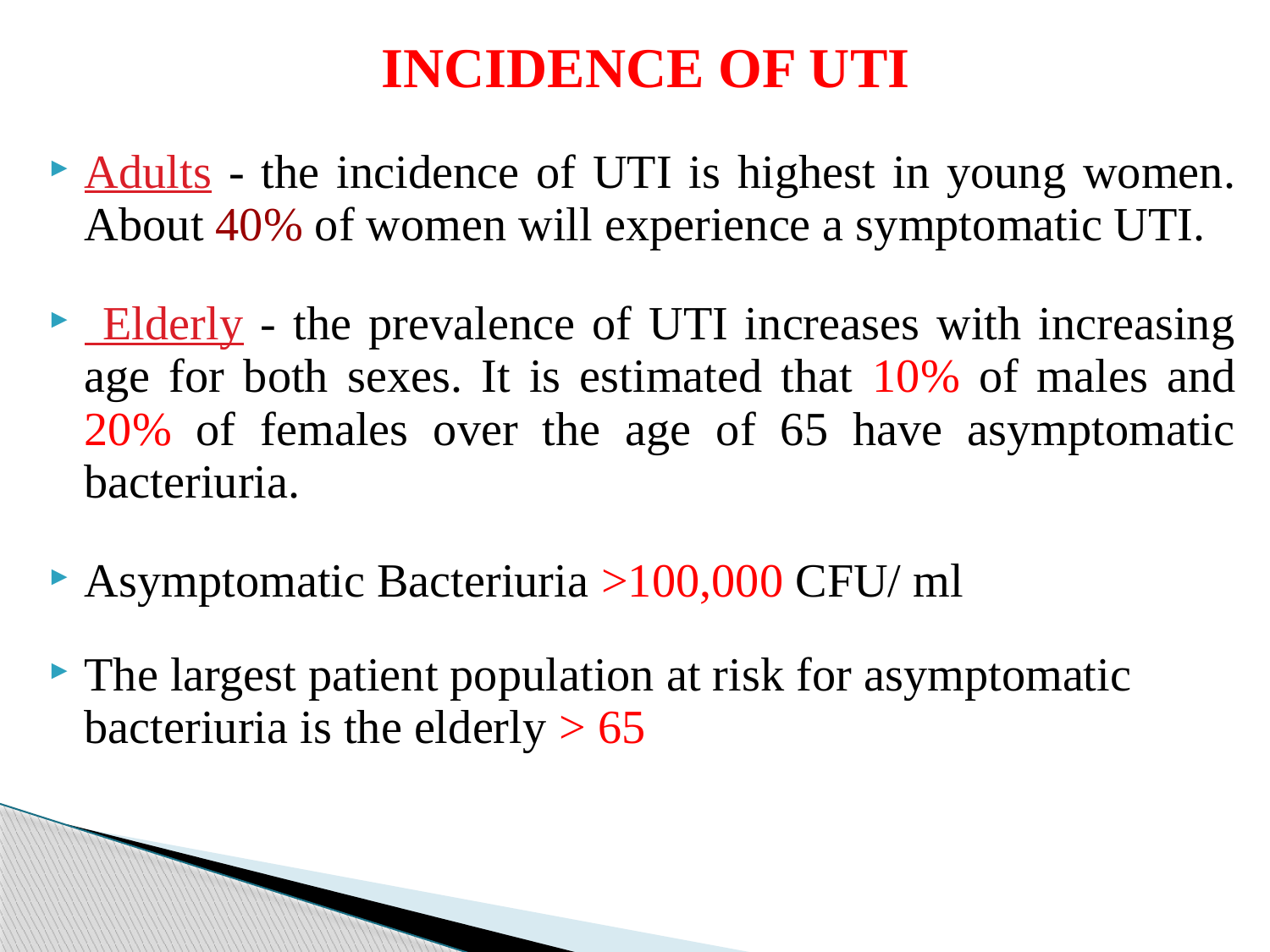

# INCIDENCE OF UTI
Adults - the incidence of UTI is highest in young women. About 40% of women will experience a symptomatic UTI.

 Elderly - the prevalence of UTI increases with increasing age for both sexes. It is estimated that 10% of males and 20% of females over the age of 65 have asymptomatic bacteriuria.

Asymptomatic Bacteriuria >100,000 CFU/ ml

The largest patient population at risk for asymptomatic bacteriuria is the elderly > 65